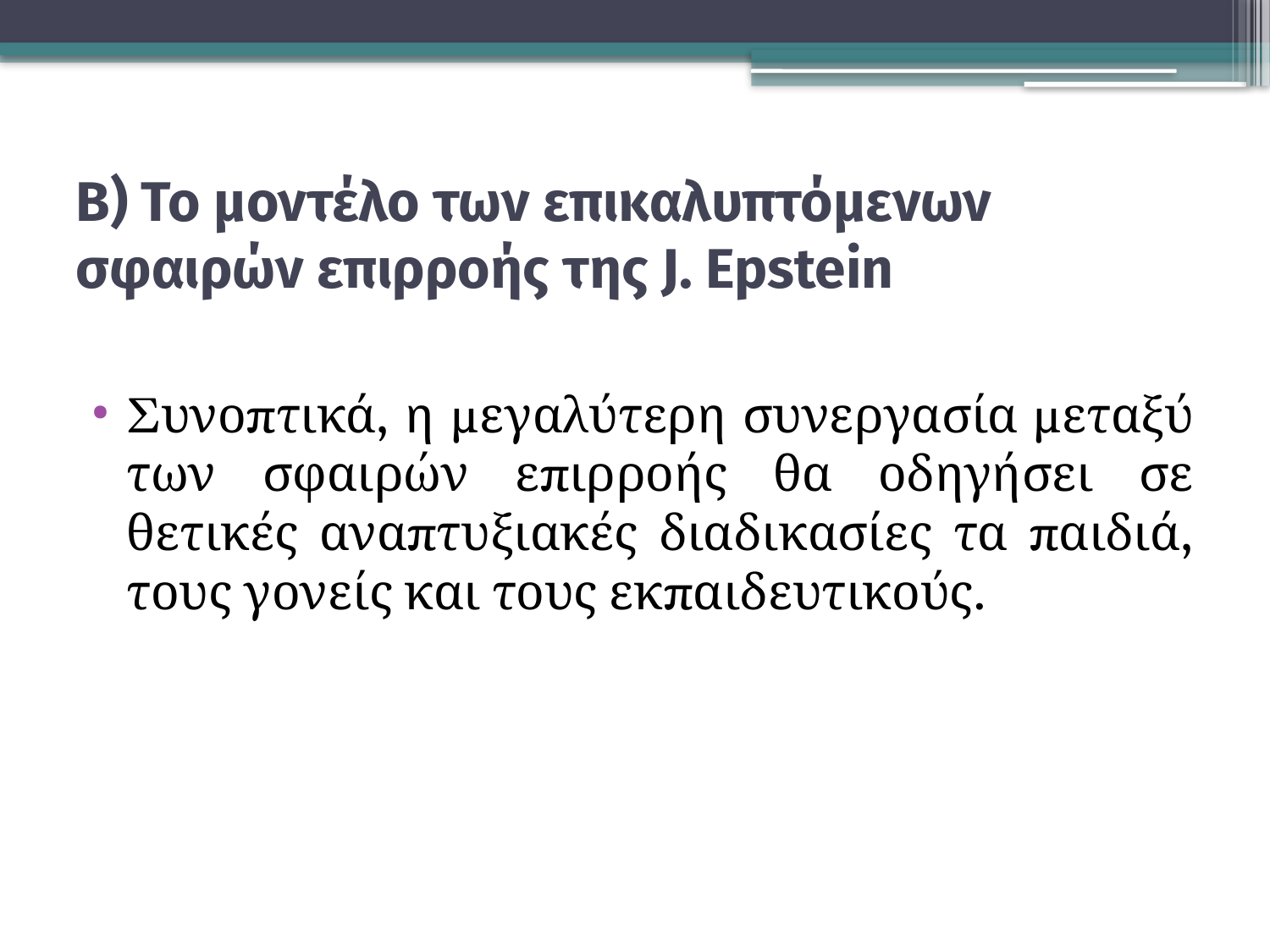

# Β) Το μοντέλο των επικαλυπτόμενων σφαιρών επιρροής της J. Epstein

Συνοπτικά, η μεγαλύτερη συνεργασία μεταξύ των σφαιρών επιρροής θα οδηγήσει σε θετικές αναπτυξιακές διαδικασίες τα παιδιά, τους γονείς και τους εκπαιδευτικούς.